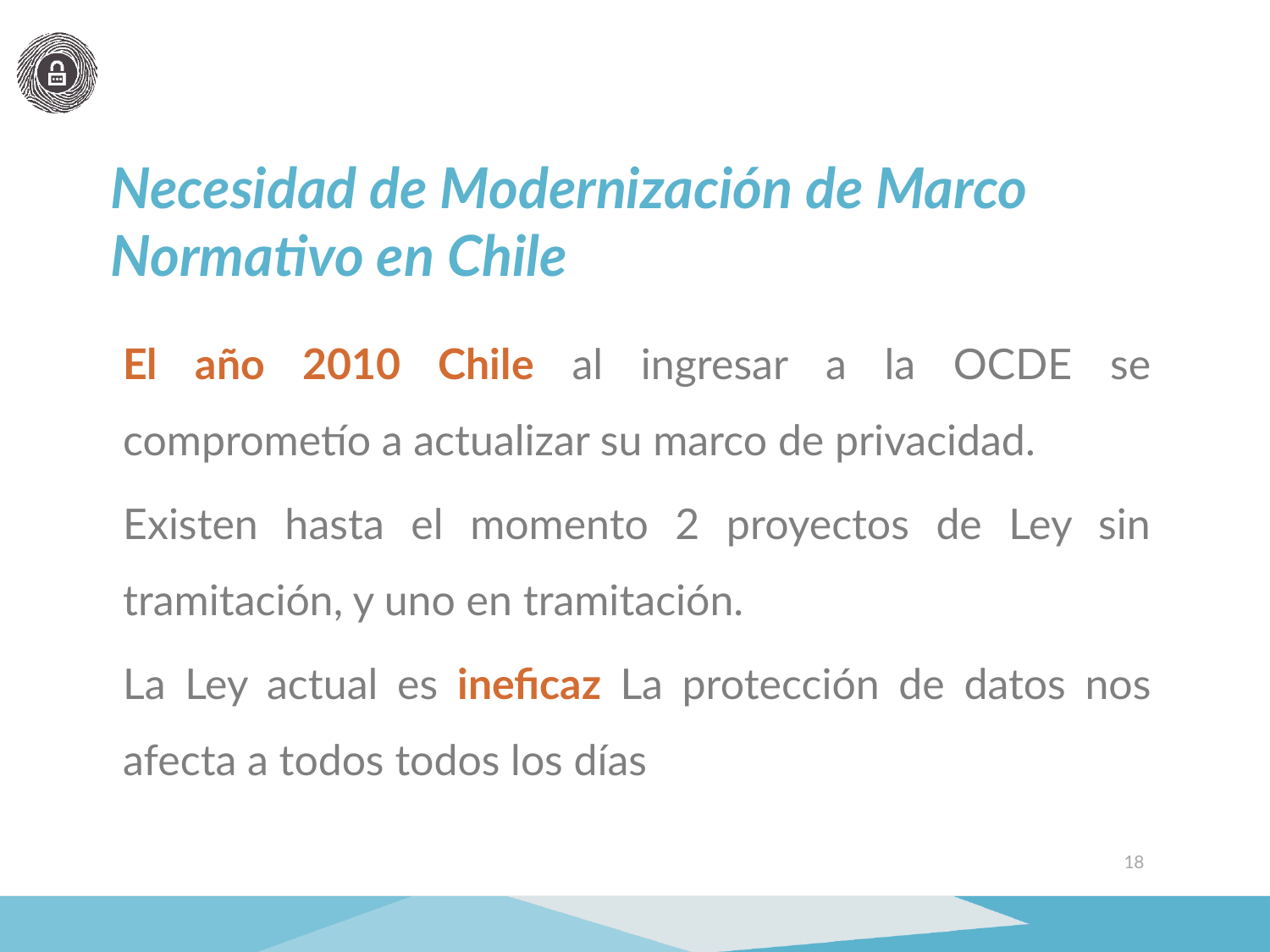

# Necesidad de Modernización de Marco Normativo en Chile
El año 2010 Chile al ingresar a la OCDE se comprometío a actualizar su marco de privacidad.
Existen hasta el momento 2 proyectos de Ley sin tramitación, y uno en tramitación.
La Ley actual es ineficaz La protección de datos nos afecta a todos todos los días

18